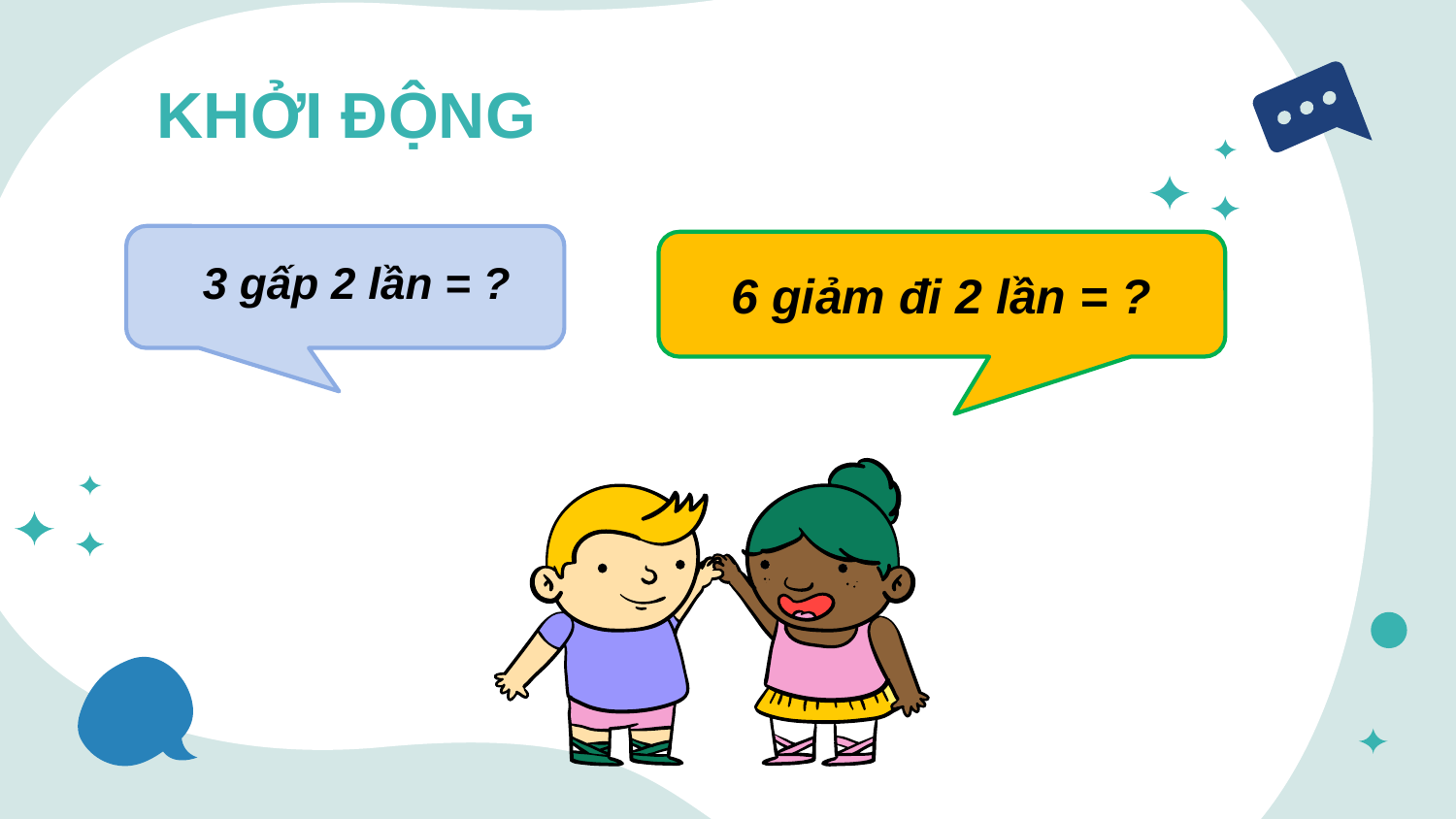

KHỞI ĐỘNG

6 giảm đi 2 lần = ?
3 gấp 2 lần = ?